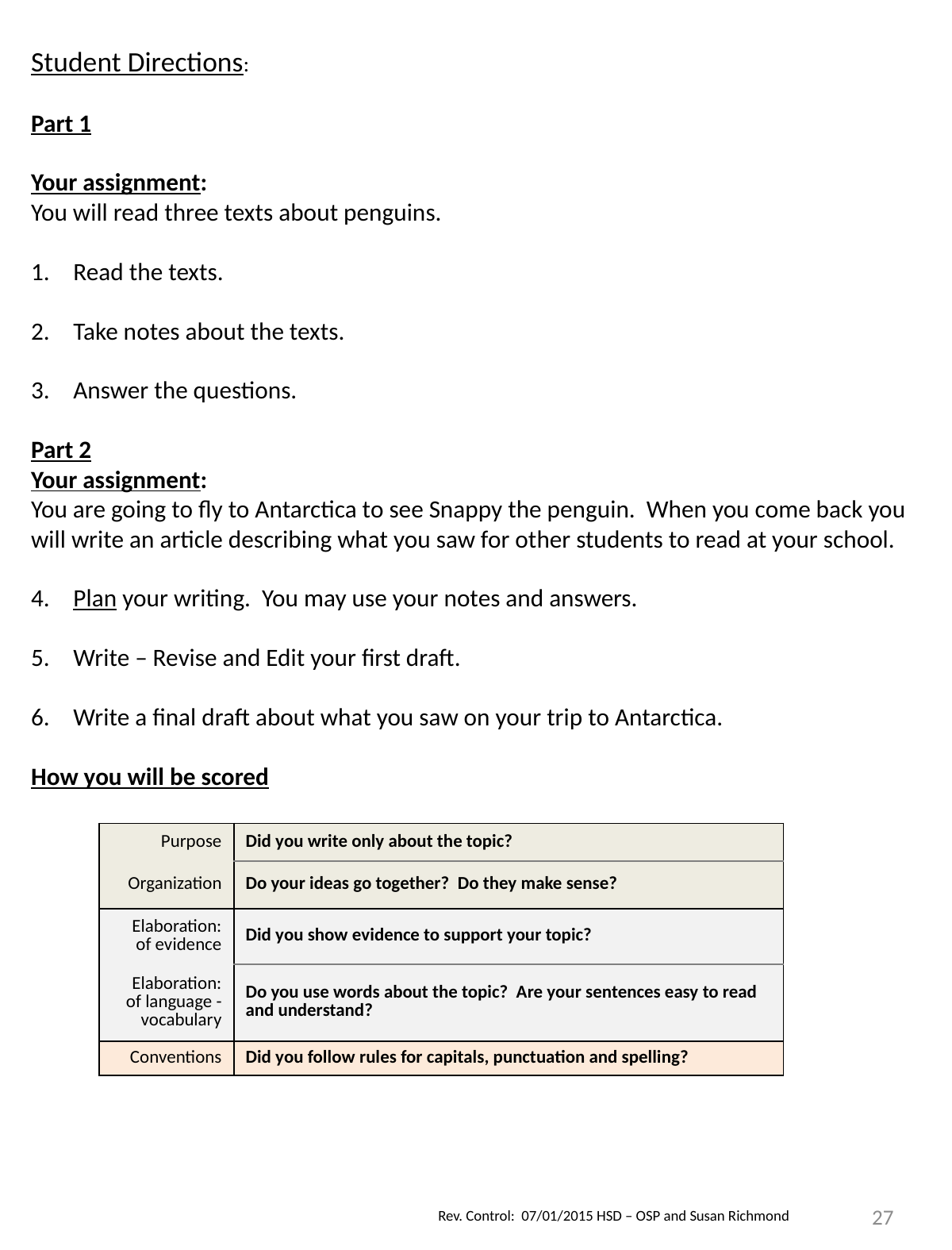

Student Directions:

Part 1

Your assignment:
You will read three texts about penguins.

Read the texts.

Take notes about the texts.

Answer the questions.

Part 2
Your assignment:
You are going to fly to Antarctica to see Snappy the penguin.  When you come back you will write an article describing what you saw for other students to read at your school.​

Plan your writing.  You may use your notes and answers.

Write – Revise and Edit your first draft.

Write a final draft about what you saw on your trip to Antarctica.

How you will be scored

| Purpose | Did you write only about the topic? |
| --- | --- |
| Organization | Do your ideas go together? Do they make sense? |
| Elaboration: of evidence | Did you show evidence to support your topic? |
| Elaboration: of language -vocabulary | Do you use words about the topic? Are your sentences easy to read and understand? |
| Conventions | Did you follow rules for capitals, punctuation and spelling? |
27